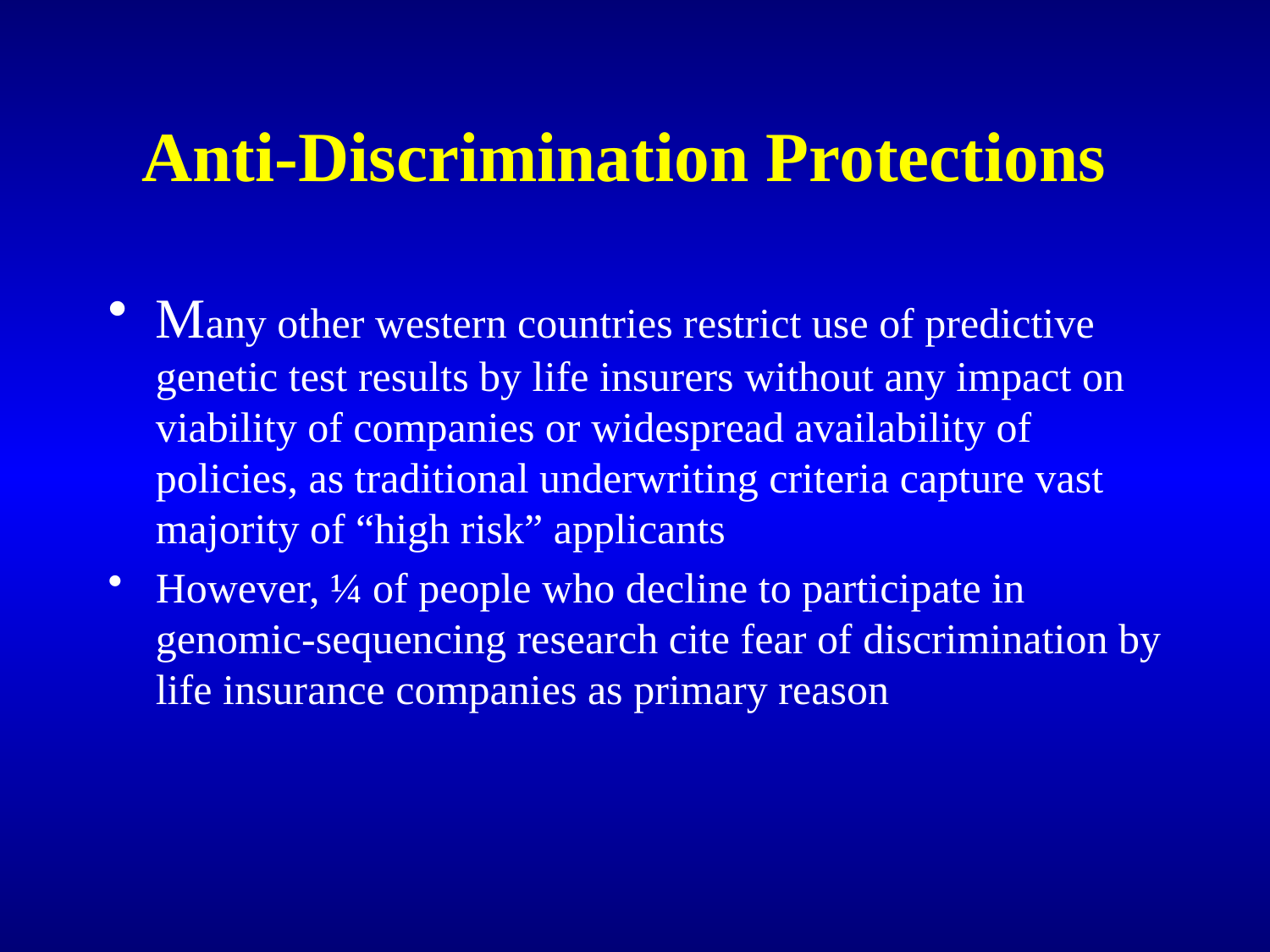

# Anti-Discrimination Protections
Many other western countries restrict use of predictive genetic test results by life insurers without any impact on viability of companies or widespread availability of policies, as traditional underwriting criteria capture vast majority of “high risk” applicants
However, ¼ of people who decline to participate in genomic-sequencing research cite fear of discrimination by life insurance companies as primary reason